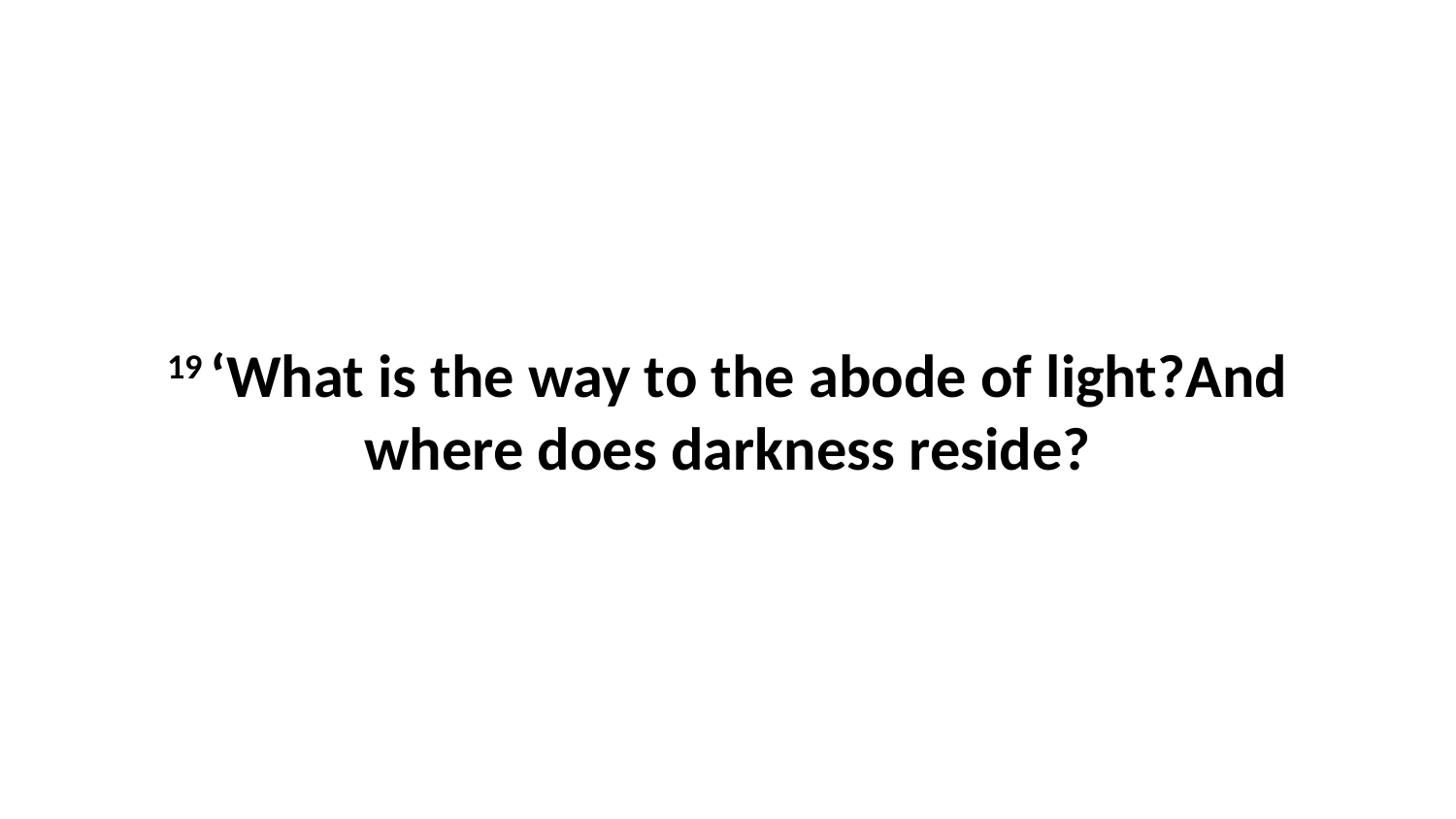

19 ‘What is the way to the abode of light?And where does darkness reside?